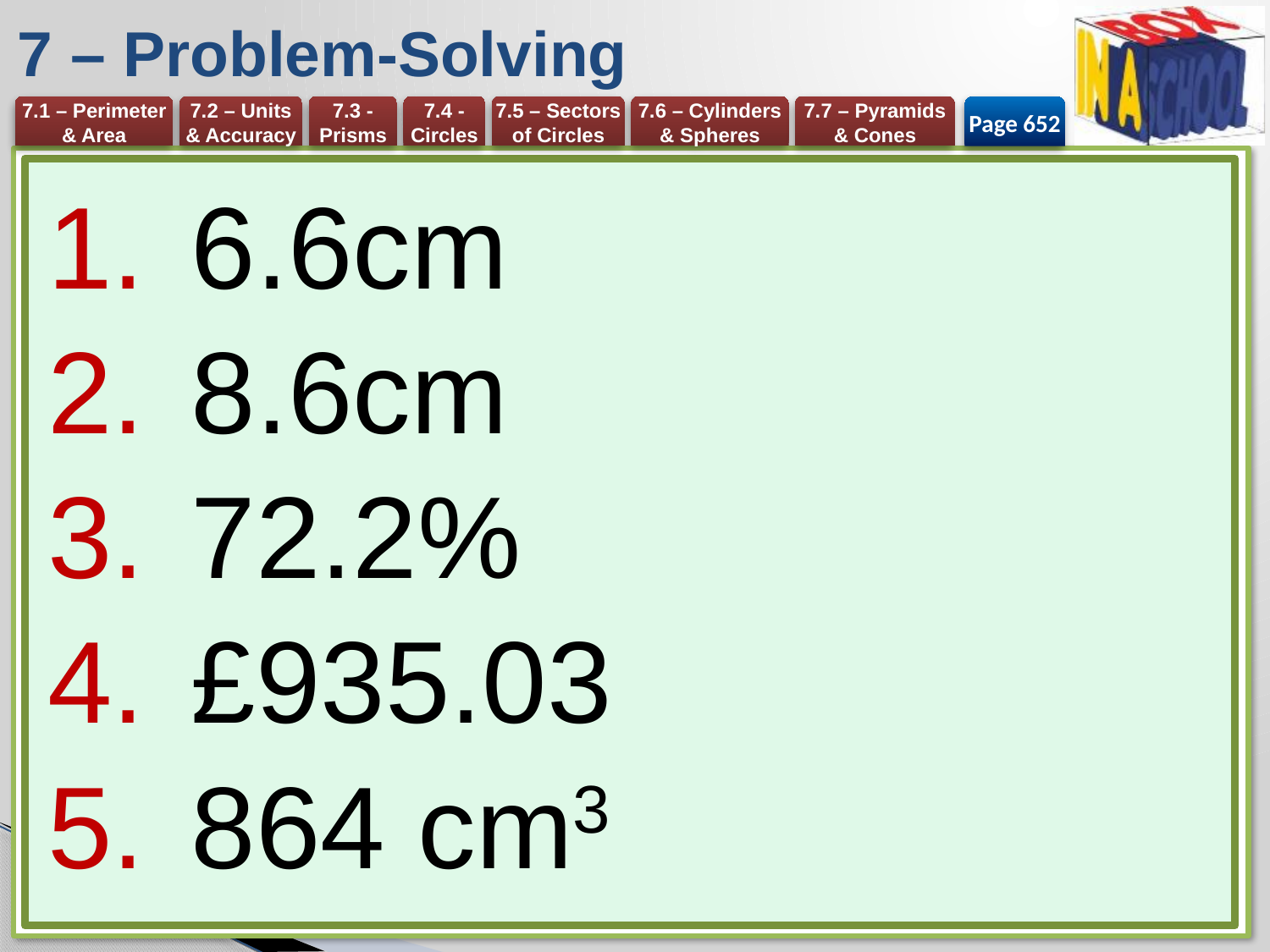

# 7 – Problem-Solving
Page 652
6.6cm
8.6cm
72.2%
£935.03
864 cm3